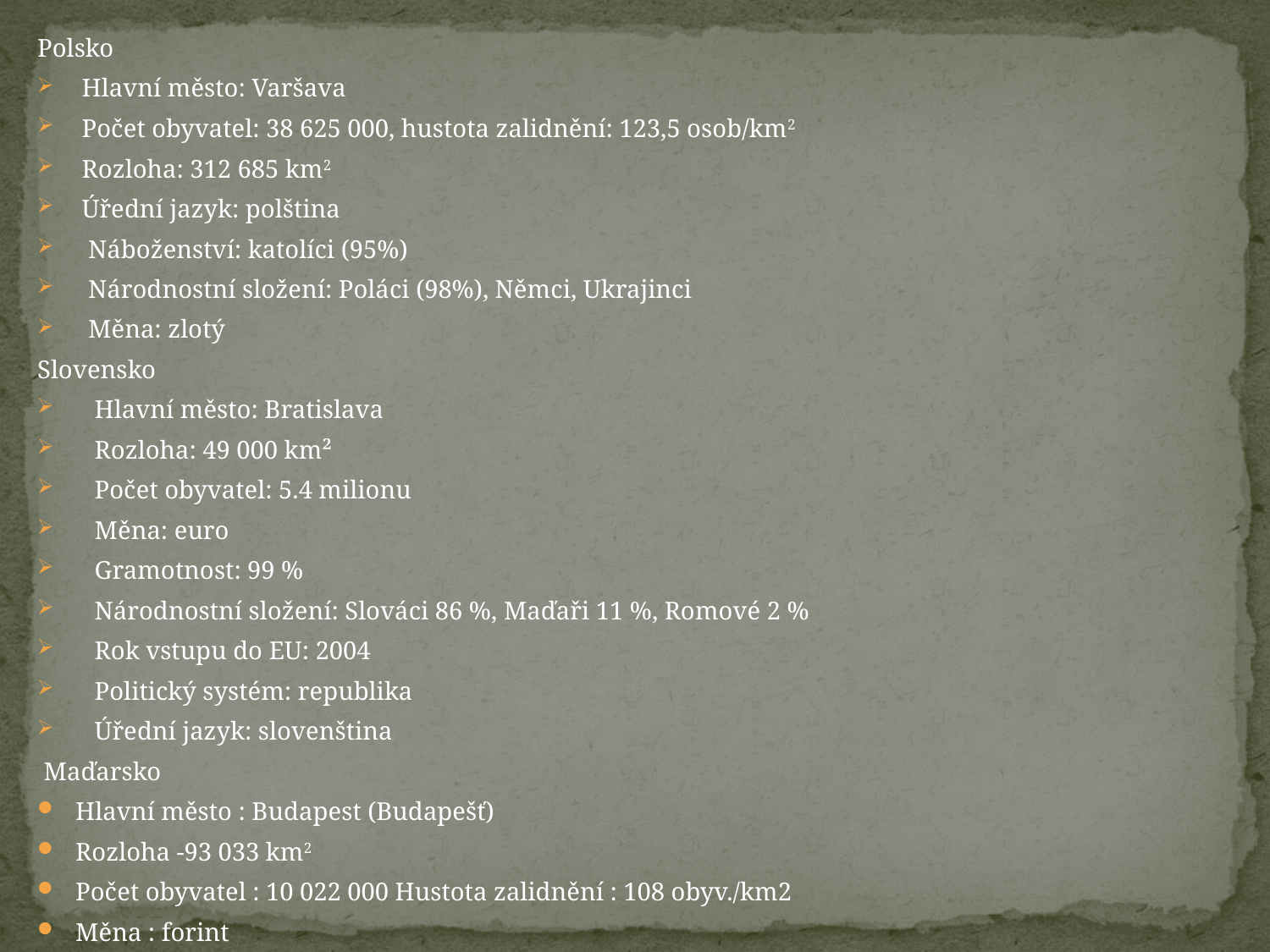

#
Polsko
 Hlavní město: Varšava
 Počet obyvatel: 38 625 000, hustota zalidnění: 123,5 osob/km2
 Rozloha: 312 685 km2
 Úřední jazyk: polština
  Náboženství: katolíci (95%)
  Národnostní složení: Poláci (98%), Němci, Ukrajinci
  Měna: zlotý
Slovensko
   Hlavní město: Bratislava
   Rozloha: 49 000 km²
   Počet obyvatel: 5.4 milionu
   Měna: euro
   Gramotnost: 99 %
   Národnostní složení: Slováci 86 %, Maďaři 11 %, Romové 2 %
   Rok vstupu do EU: 2004
   Politický systém: republika
   Úřední jazyk: slovenština
 Maďarsko
Hlavní město : Budapest (Budapešť)
Rozloha -93 033 km2
Počet obyvatel : 10 022 000 Hustota zalidnění : 108 obyv./km2
Měna : forint
Úřední jazyk: maďarština